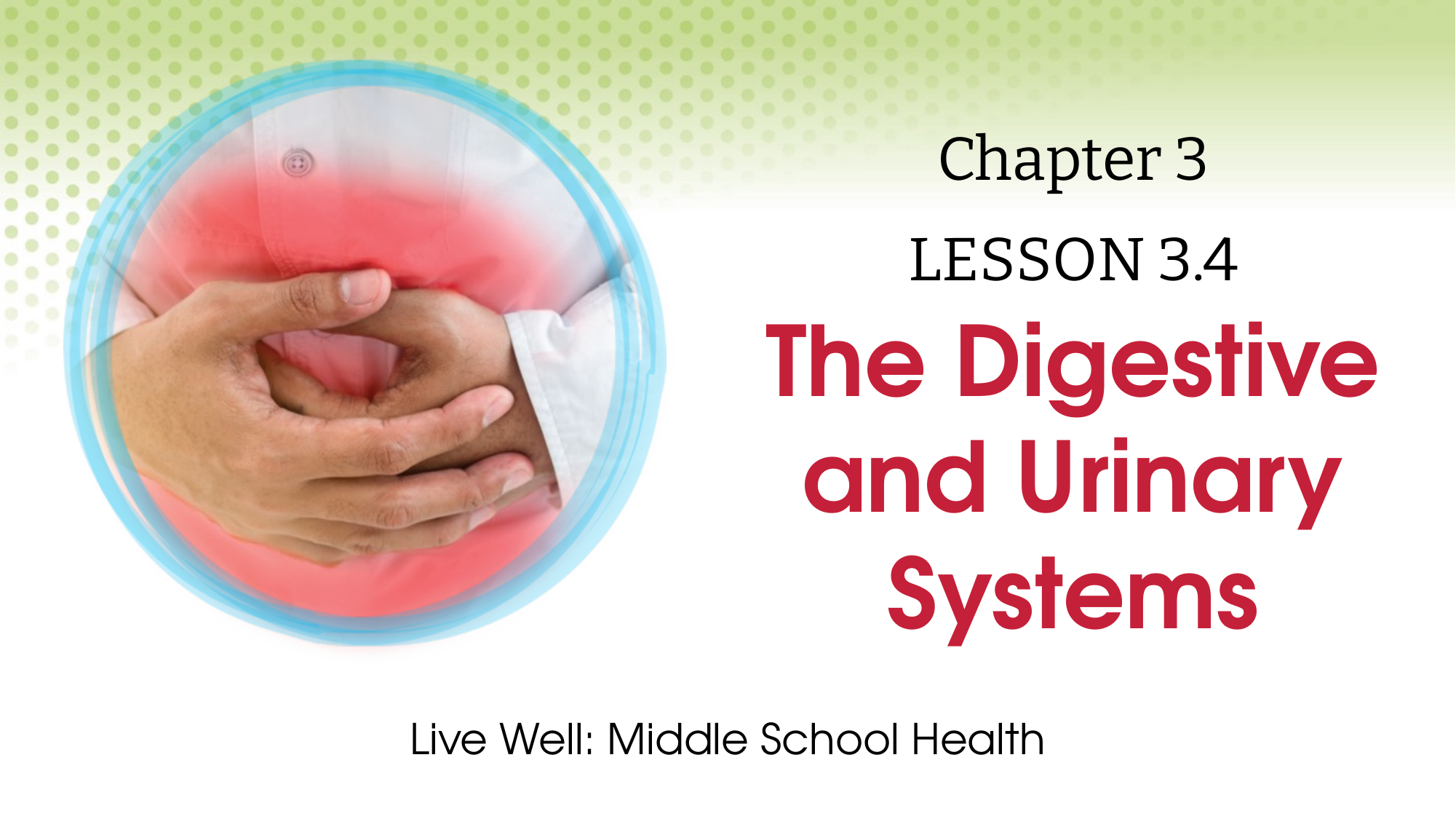

Chapter 3
LESSON 3.4
# The Digestive and Urinary Systems
Live Well: Middle School Health